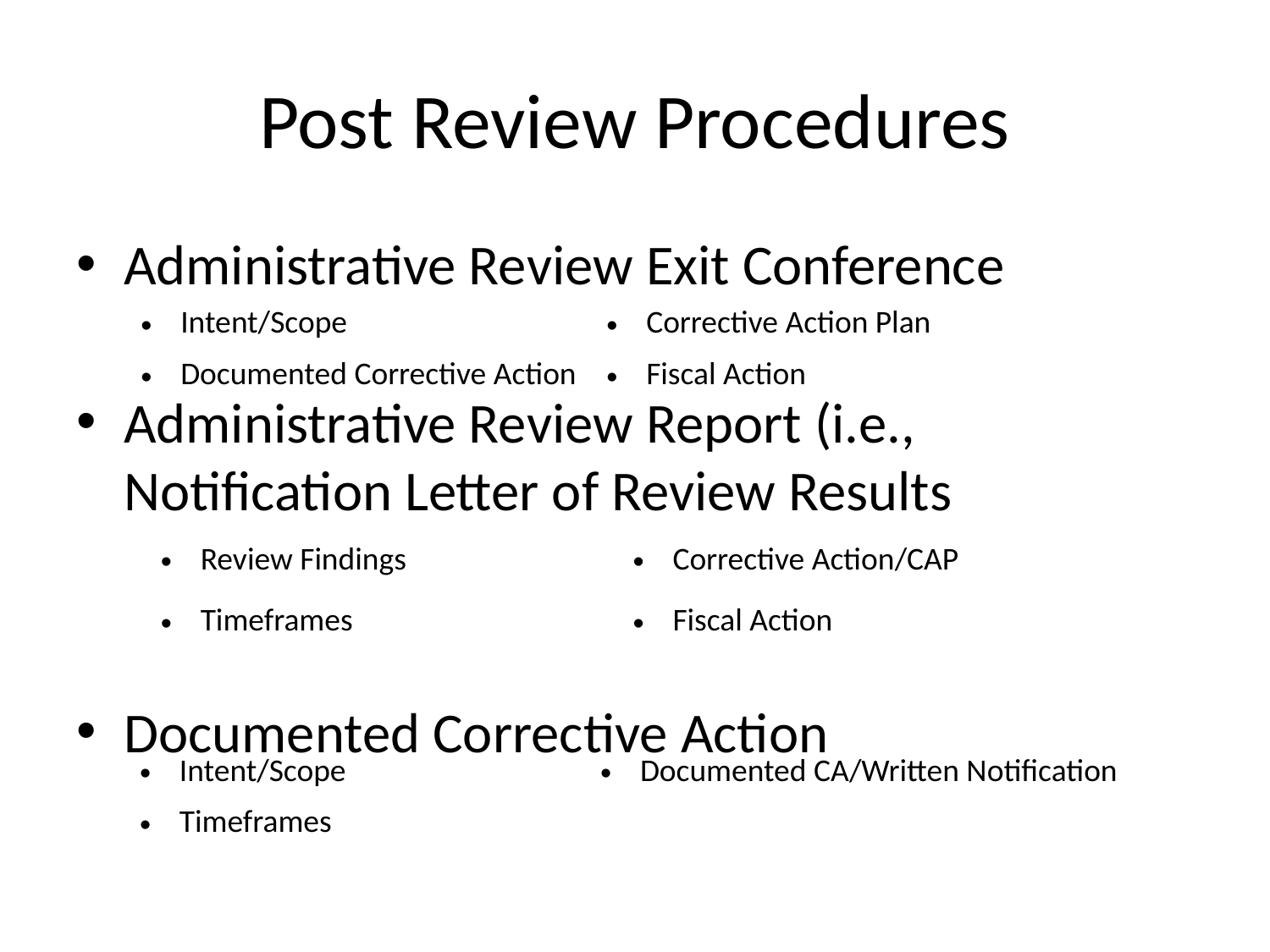

# Post Review Procedures
Administrative Review Exit Conference

Administrative Review Report (i.e., Notification Letter of Review Results

Documented Corrective Action

| Intent/Scope | Corrective Action Plan |
| --- | --- |
| Documented Corrective Action | Fiscal Action |
| Review Findings | Corrective Action/CAP |
| --- | --- |
| Timeframes | Fiscal Action |
| Intent/Scope | Documented CA/Written Notification |
| --- | --- |
| Timeframes |  |